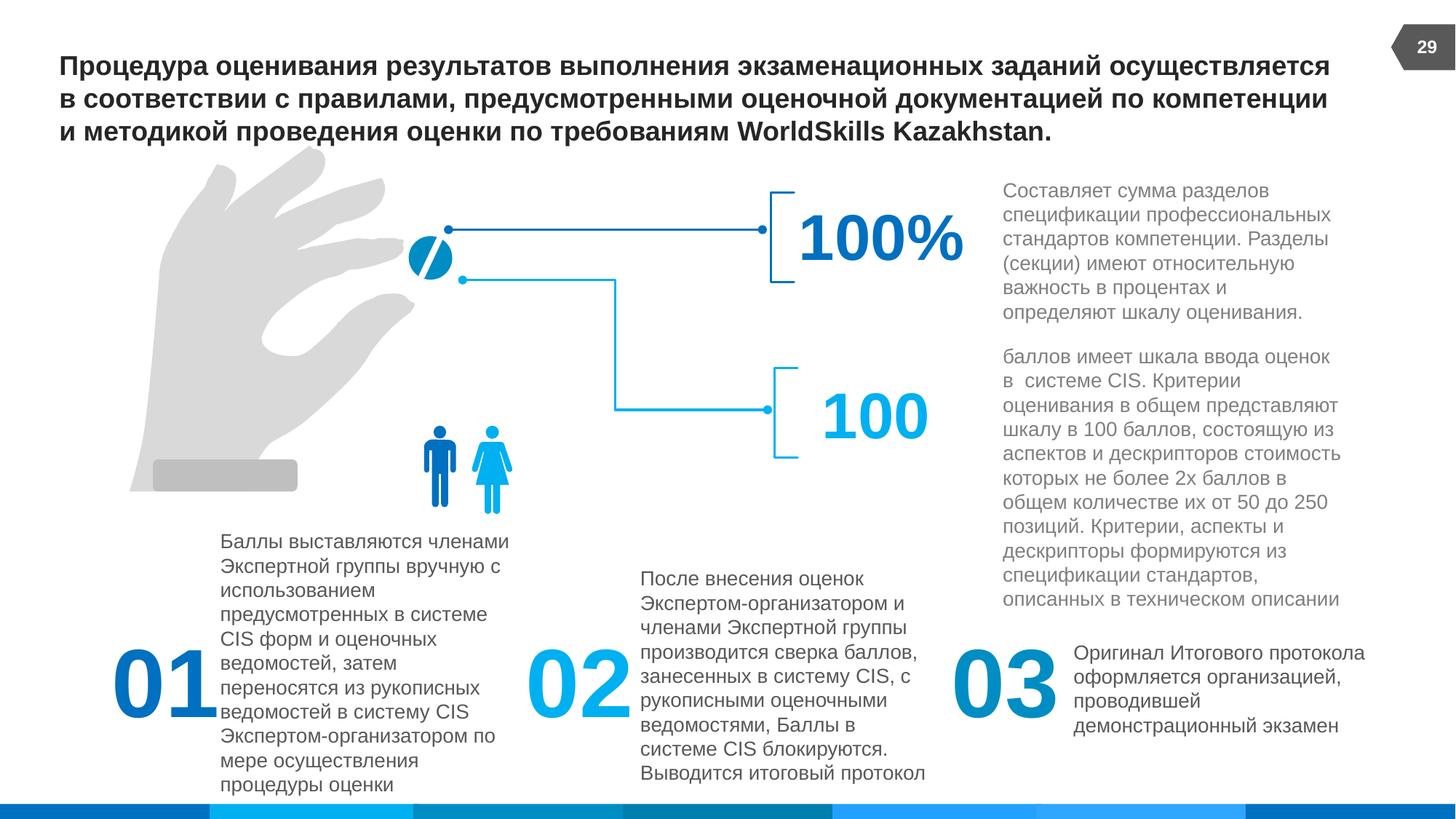

29
# Процедура оценивания результатов выполнения экзаменационных заданий осуществляется в соответствии с правилами, предусмотренными оценочной документацией по компетенции и методикой проведения оценки по требованиям WorldSkills Kazakhstan.

Составляет сумма разделов спецификации профессиональных  стандартов компетенции. Разделы (секции) имеют относительную важность в процентах и определяют шкалу оценивания.
100%

баллов имеет шкала ввода оценок в  системе CIS. Критерии оценивания в общем представляют шкалу в 100 баллов, состоящую из аспектов и дескрипторов стоимость которых не более 2х баллов в общем количестве их от 50 до 250 позиций. Критерии, аспекты и дескрипторы формируются из спецификации стандартов, описанных в техническом описании
100

Баллы выставляются членами Экспертной группы вручную с использованием предусмотренных в системе CIS форм и оценочных ведомостей, затем переносятся из рукописных ведомостей в систему CIS Экспертом-организатором по мере осуществления процедуры оценки
После внесения оценок Экспертом-организатором и членами Экспертной группы производится сверка баллов, занесенных в систему CIS, с рукописными оценочными ведомостями, Баллы в системе CIS блокируются. Выводится итоговый протокол
01
02
03
Оригинал Итогового протокола оформляется организацией, проводившей демонстрационный экзамен